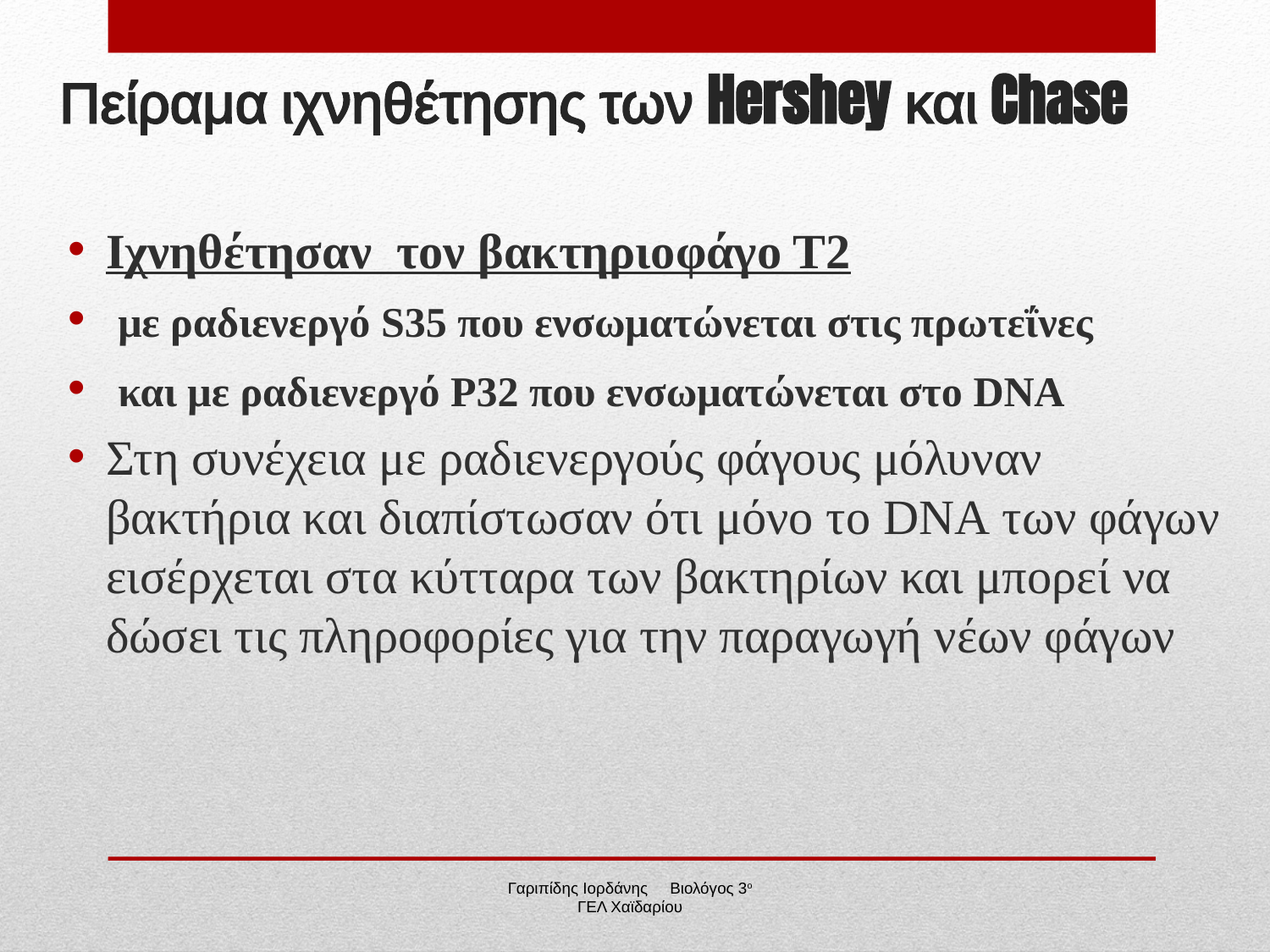

# Πείραμα ιχνηθέτησης των Hershey και Chase
Ιχνηθέτησαν  τον βακτηριοφάγο Τ2
 με ραδιενεργό S35 που ενσωματώνεται στις πρωτεΐνες
 και με ραδιενεργό Ρ32 που ενσωματώνεται στο DNA
Στη συνέχεια με ραδιενεργούς φάγους μόλυναν βακτήρια και διαπίστωσαν ότι μόνο το DNA των φάγων εισέρχεται στα κύτταρα των βακτηρίων και μπορεί να δώσει τις πληροφορίες για την παραγωγή νέων φάγων
Γαριπίδης Ιορδάνης     Βιολόγος 3ο ΓΕΛ Χαϊδαρίου